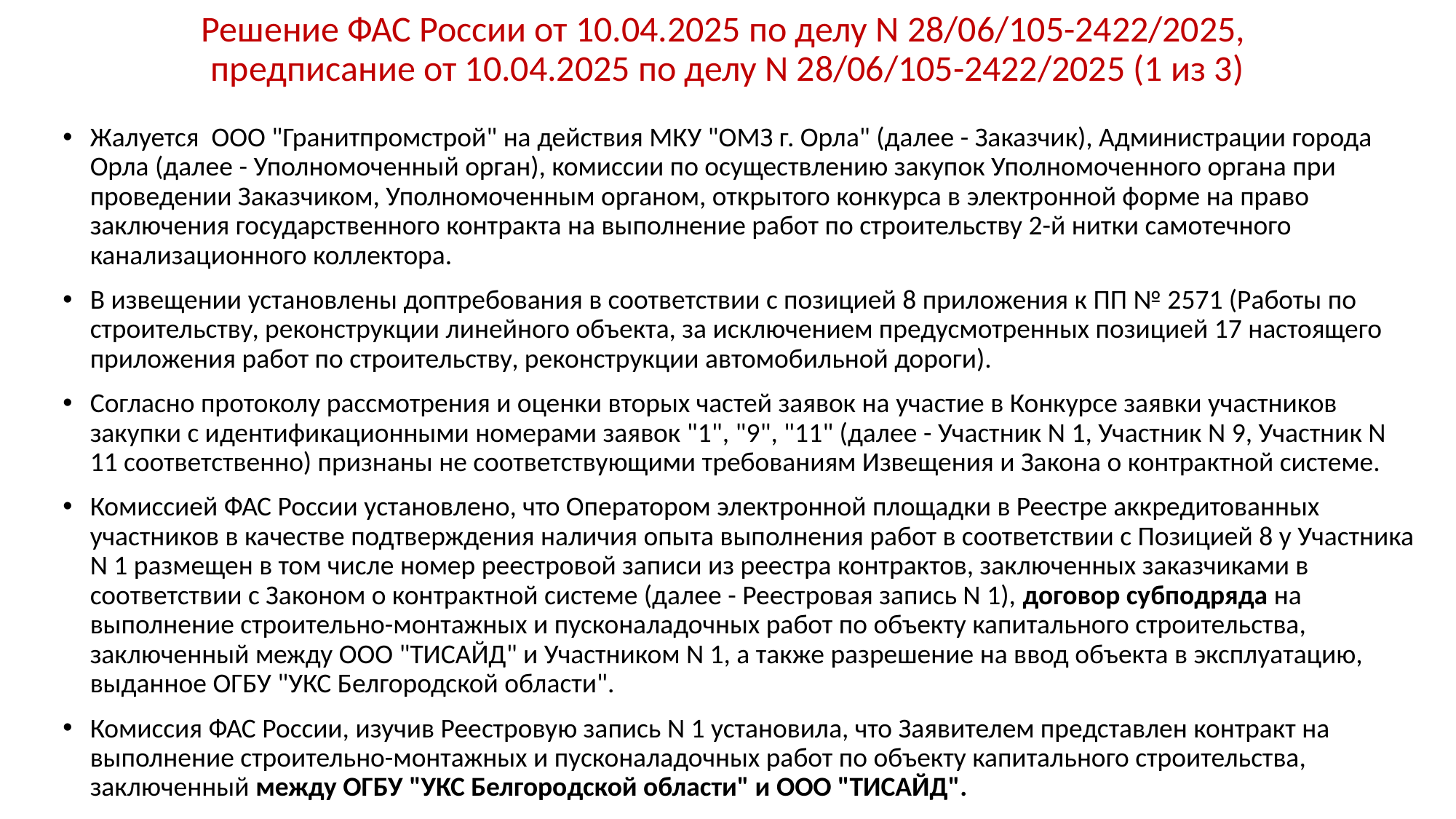

# Решение ФАС России от 10.04.2025 по делу N 28/06/105-2422/2025, предписание от 10.04.2025 по делу N 28/06/105-2422/2025 (1 из 3)
Жалуется  ООО "Гранитпромстрой" на действия МКУ "ОМЗ г. Орла" (далее - Заказчик), Администрации города Орла (далее - Уполномоченный орган), комиссии по осуществлению закупок Уполномоченного органа при проведении Заказчиком, Уполномоченным органом, открытого конкурса в электронной форме на право заключения государственного контракта на выполнение работ по строительству 2-й нитки самотечного канализационного коллектора.
В извещении установлены доптребования в соответствии с позицией 8 приложения к ПП № 2571 (Работы по строительству, реконструкции линейного объекта, за исключением предусмотренных позицией 17 настоящего приложения работ по строительству, реконструкции автомобильной дороги).
Согласно протоколу рассмотрения и оценки вторых частей заявок на участие в Конкурсе заявки участников закупки с идентификационными номерами заявок "1", "9", "11" (далее - Участник N 1, Участник N 9, Участник N 11 соответственно) признаны не соответствующими требованиям Извещения и Закона о контрактной системе.
Комиссией ФАС России установлено, что Оператором электронной площадки в Реестре аккредитованных участников в качестве подтверждения наличия опыта выполнения работ в соответствии с Позицией 8 у Участника N 1 размещен в том числе номер реестровой записи из реестра контрактов, заключенных заказчиками в соответствии с Законом о контрактной системе (далее - Реестровая запись N 1), договор субподряда на выполнение строительно-монтажных и пусконаладочных работ по объекту капитального строительства, заключенный между ООО "ТИСАЙД" и Участником N 1, а также разрешение на ввод объекта в эксплуатацию, выданное ОГБУ "УКС Белгородской области".
Комиссия ФАС России, изучив Реестровую запись N 1 установила, что Заявителем представлен контракт на выполнение строительно-монтажных и пусконаладочных работ по объекту капитального строительства, заключенный между ОГБУ "УКС Белгородской области" и ООО "ТИСАЙД".